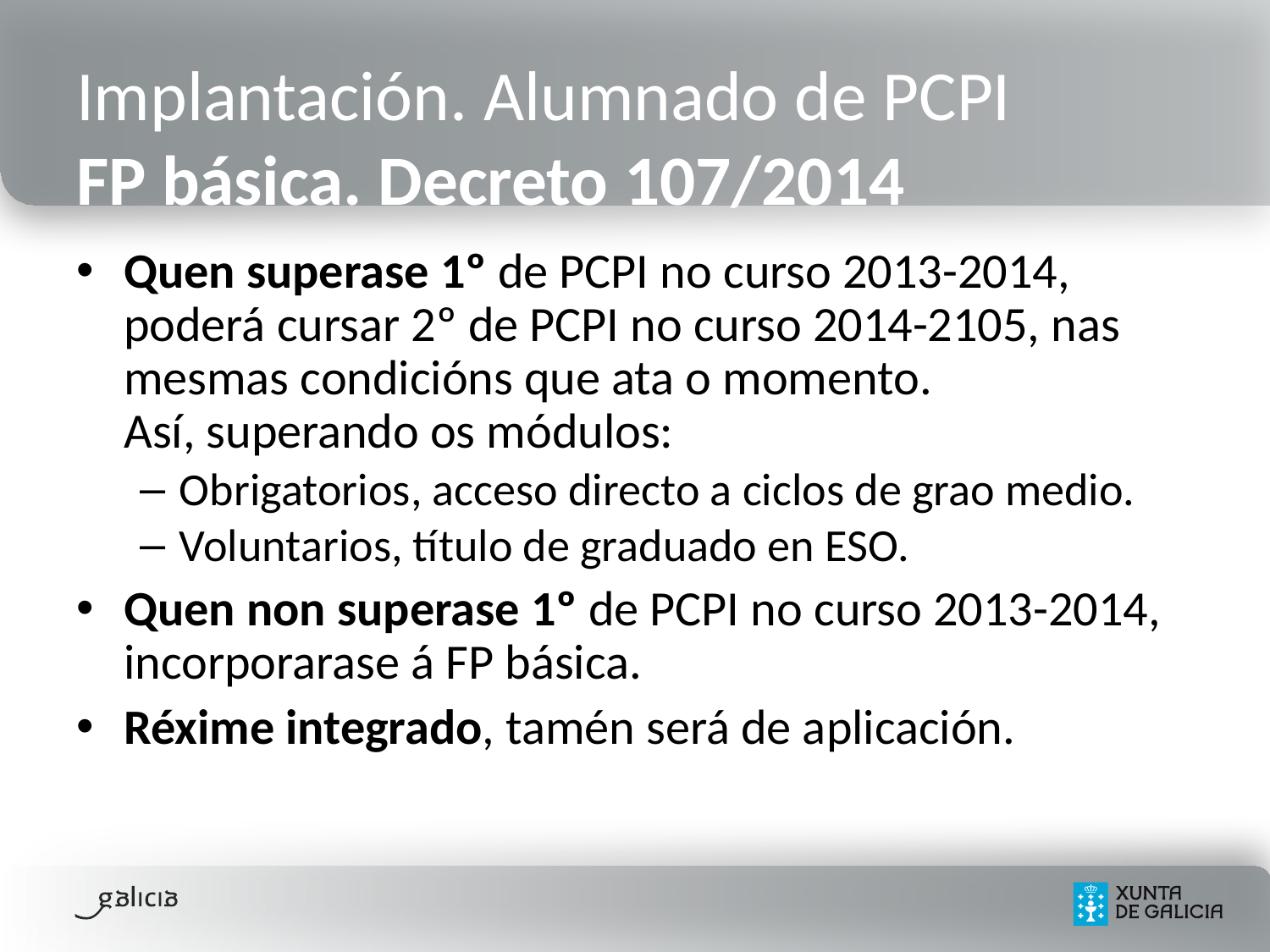

# Implantación. Alumnado de PCPI FP básica. Decreto 107/2014
Quen superase 1º de PCPI no curso 2013-2014, poderá cursar 2º de PCPI no curso 2014-2105, nas mesmas condicións que ata o momento.
Así, superando os módulos:
Obrigatorios, acceso directo a ciclos de grao medio.
Voluntarios, título de graduado en ESO.
Quen non superase 1º de PCPI no curso 2013-2014, incorporarase á FP básica.
Réxime integrado, tamén será de aplicación.